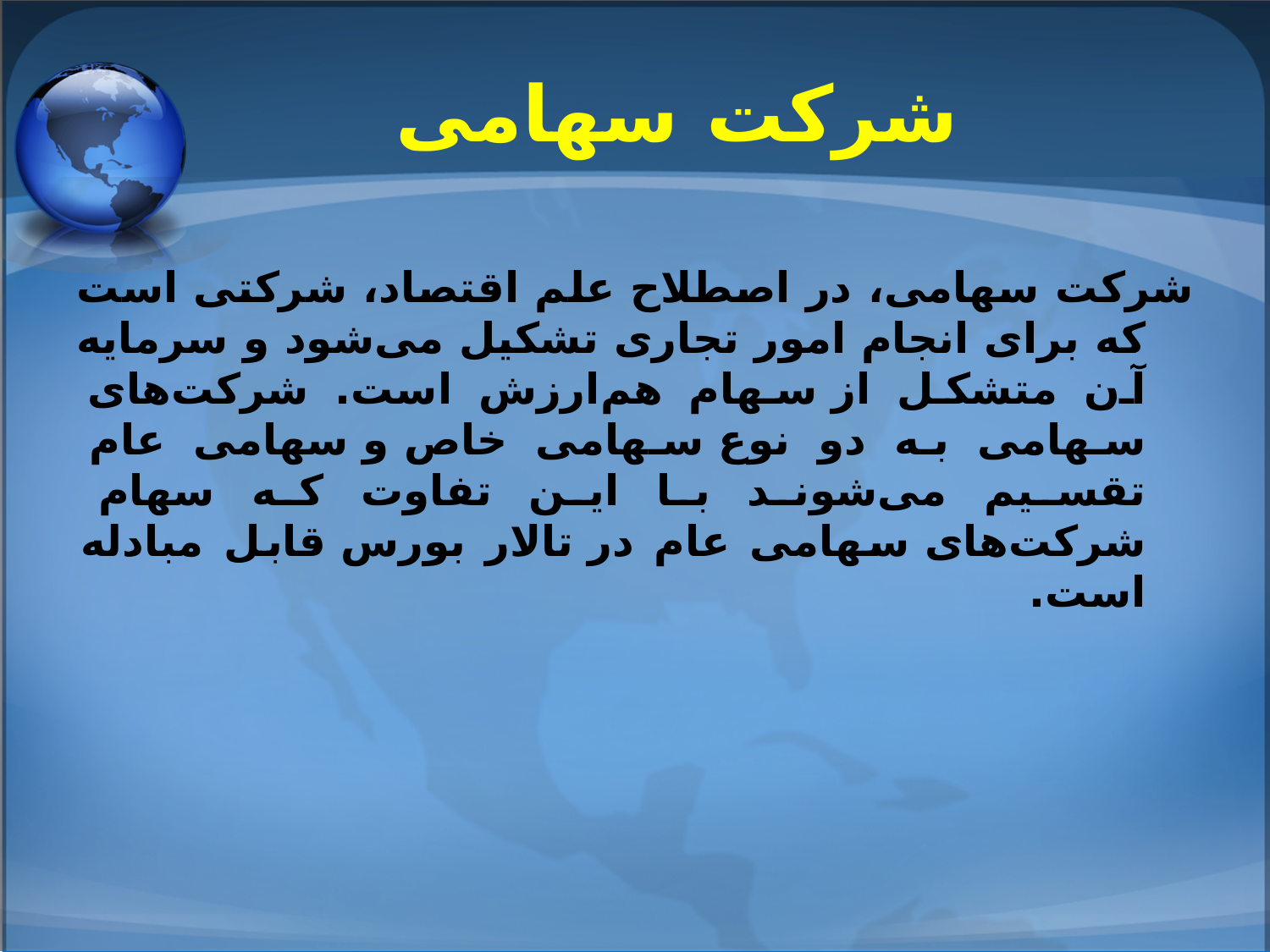

# شرکت سهامی
شرکت سهامی، در اصطلاح علم اقتصاد، شرکتی است که برای انجام امور تجاری تشکیل می‌شود و سرمایه آن متشکل از سهام هم‌ارزش است. شرکت‌های سهامی به دو نوع سهامی خاص و سهامی عام تقسیم می‌شوند با این تفاوت که سهام شرکت‌های سهامی عام در تالار بورس قابل مبادله است.